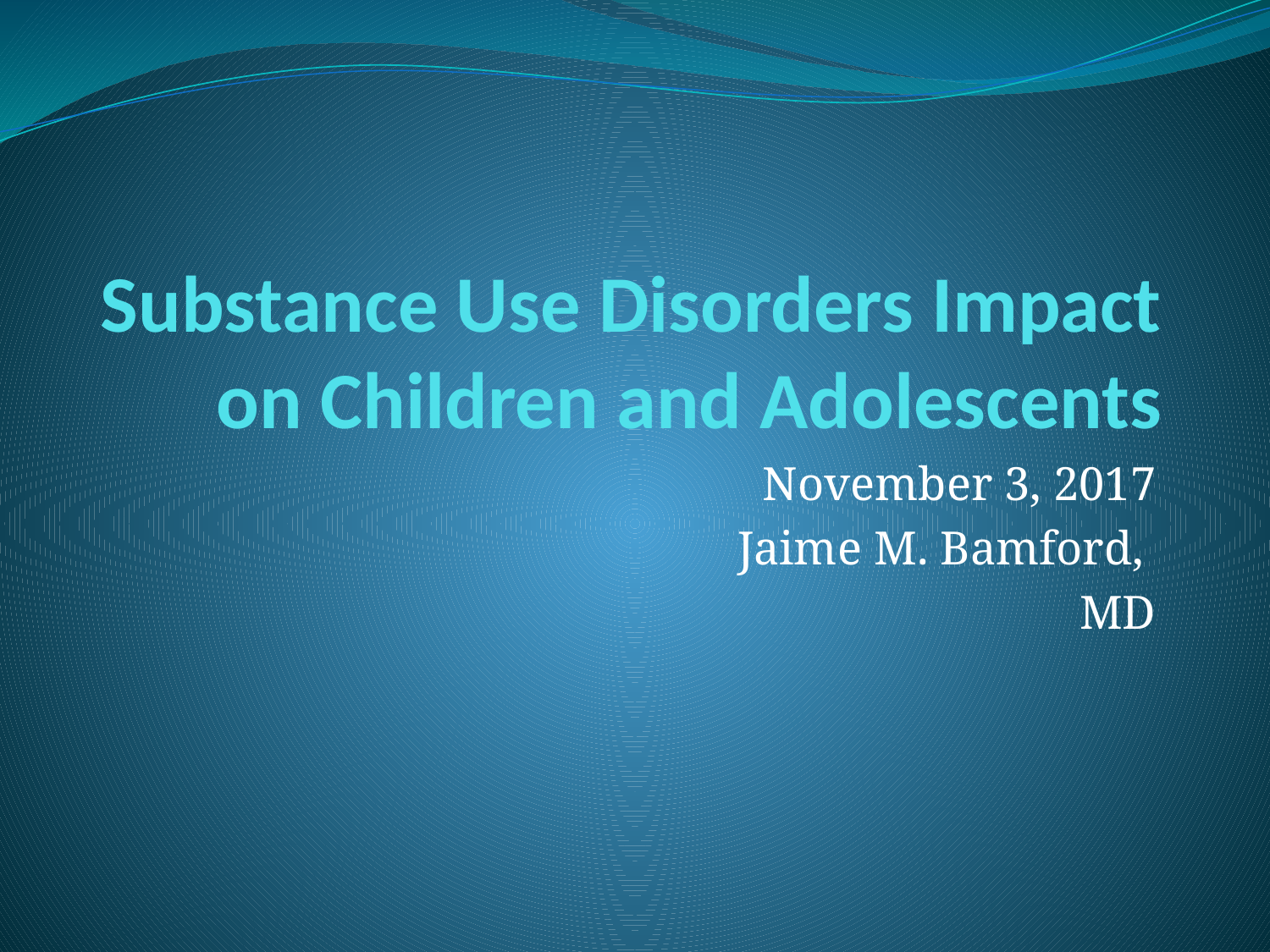

# Substance Use Disorders Impact on Children and Adolescents
November 3, 2017
Jaime M. Bamford,
MD